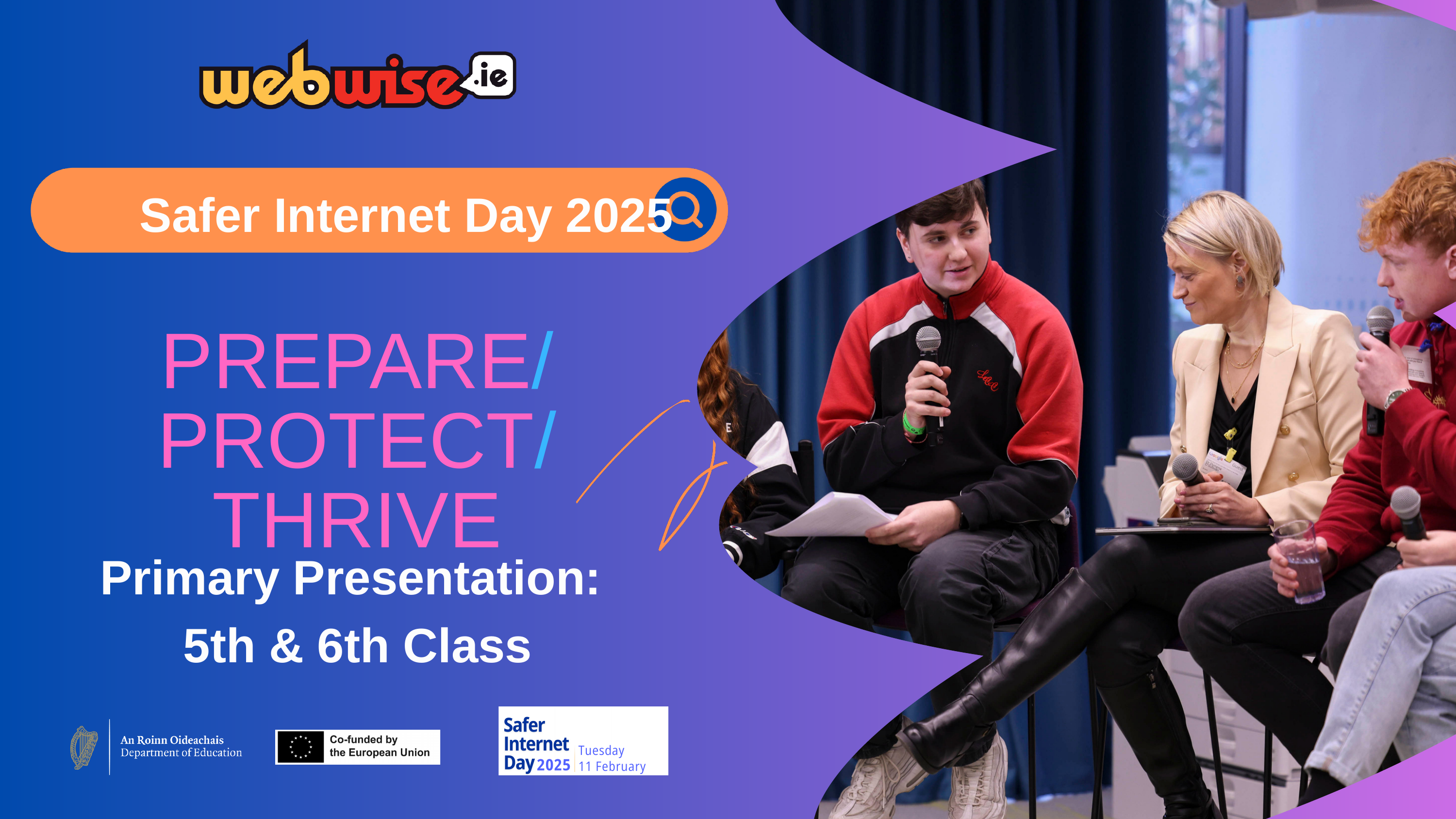

Safer Internet Day 2025
PREPARE/PROTECT/THRIVE

Primary Presentation:
5th & 6th Class